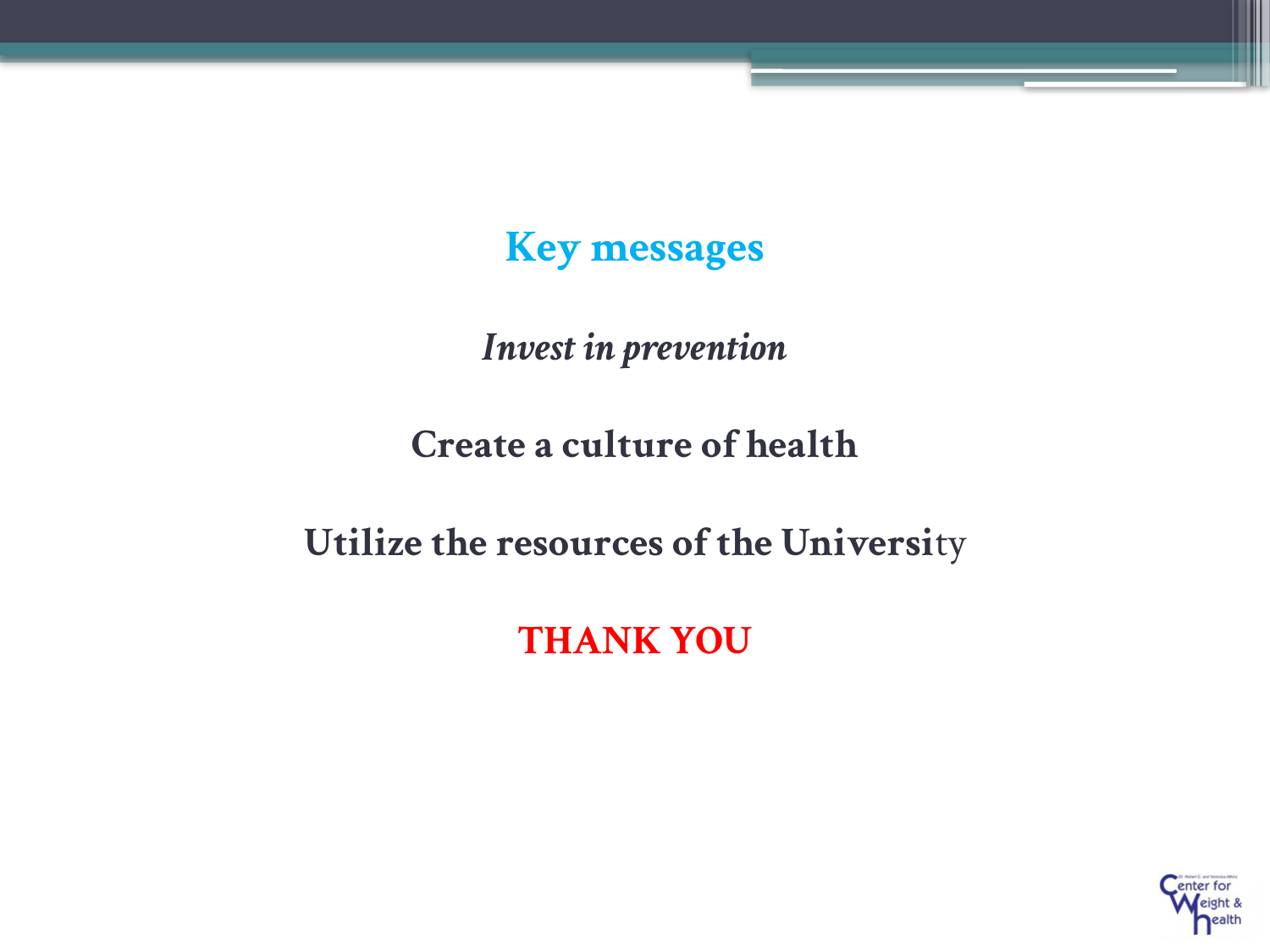

# Key messages Invest in prevention Create a culture of health Utilize the resources of the University THANK YOU